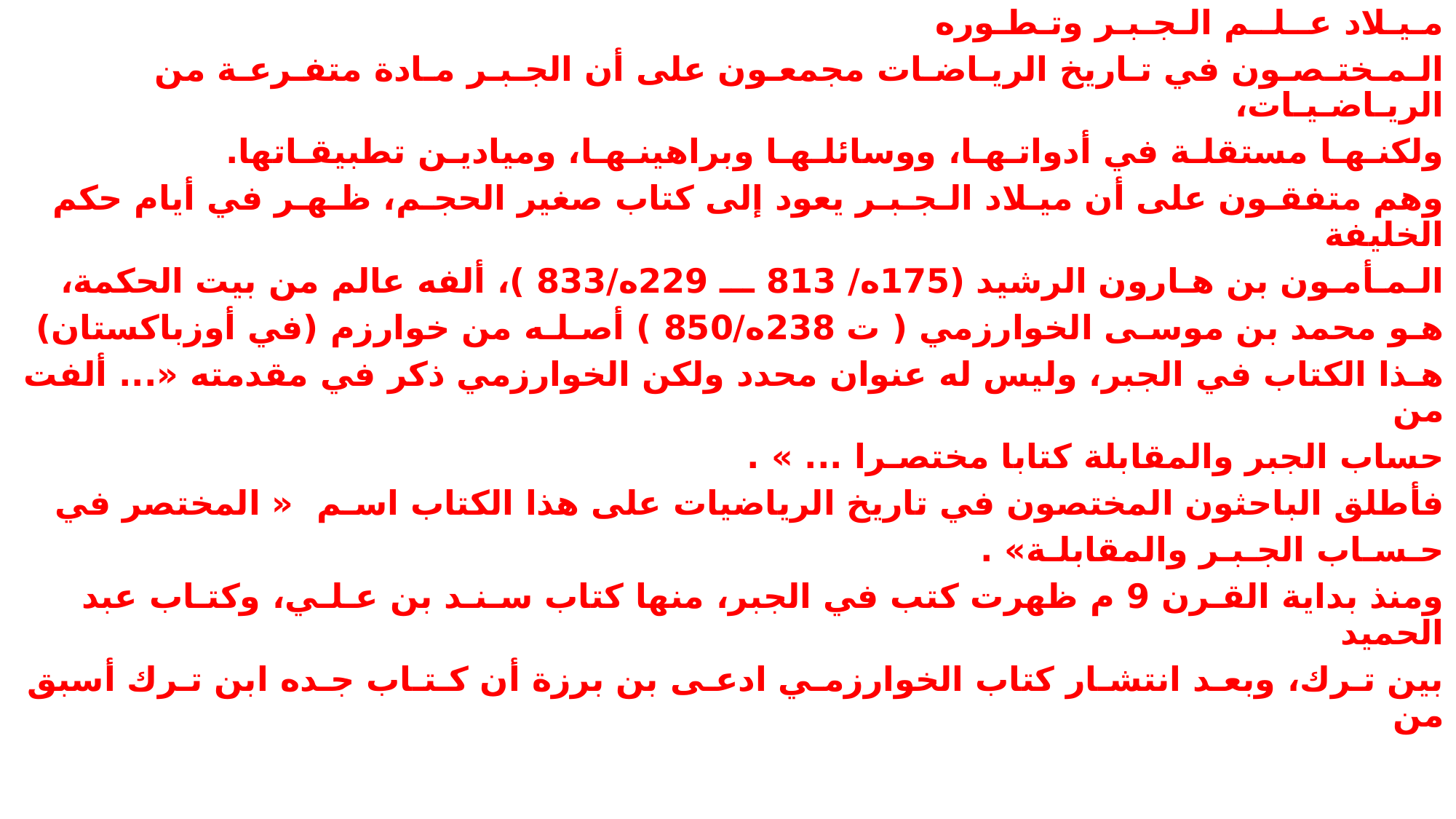

مـيـلاد عــلــم الـجـبـر وتـطـوره
الـمـختـصـون في تـاريخ الريـاضـات مجمعـون على أن الجـبـر مـادة متفـرعـة من الريـاضـيـات،
ولكنـهـا مستقلـة في أدواتـهـا، ووسائلـهـا وبراهينـهـا، ومياديـن تطبيقـاتها.
وهم متفقـون على أن ميـلاد الـجـبـر يعود إلى كتاب صغير الحجـم، ظـهـر في أيام حكم الخليفة
الـمـأمـون بن هـارون الرشيد (175ه/ 813 ـــ 229ه/833 )، ألفه عالم من بيت الحكمة،
هـو محمد بن موسـى الخوارزمي ( ت 238ه/850 ) أصـلـه من خوارزم (في أوزباكستان)
هـذا الكتاب في الجبر، وليس له عنوان محدد ولكن الخوارزمي ذكر في مقدمته «... ألفت من
حساب الجبر والمقابلة كتابا مختصـرا ... » .
فأطلق الباحثون المختصون في تاريخ الرياضيات على هذا الكتاب اسـم  « المختصر في
حـسـاب الجـبـر والمقابلـة» .
ومنذ بداية القـرن 9 م ظهرت كتب في الجبر، منها كتاب سـنـد بن عـلـي، وكتـاب عبد الحميد
بين تـرك، وبعـد انتشـار كتاب الخوارزمـي ادعـى بن برزة أن كـتـاب جـده ابن تـرك أسبق من